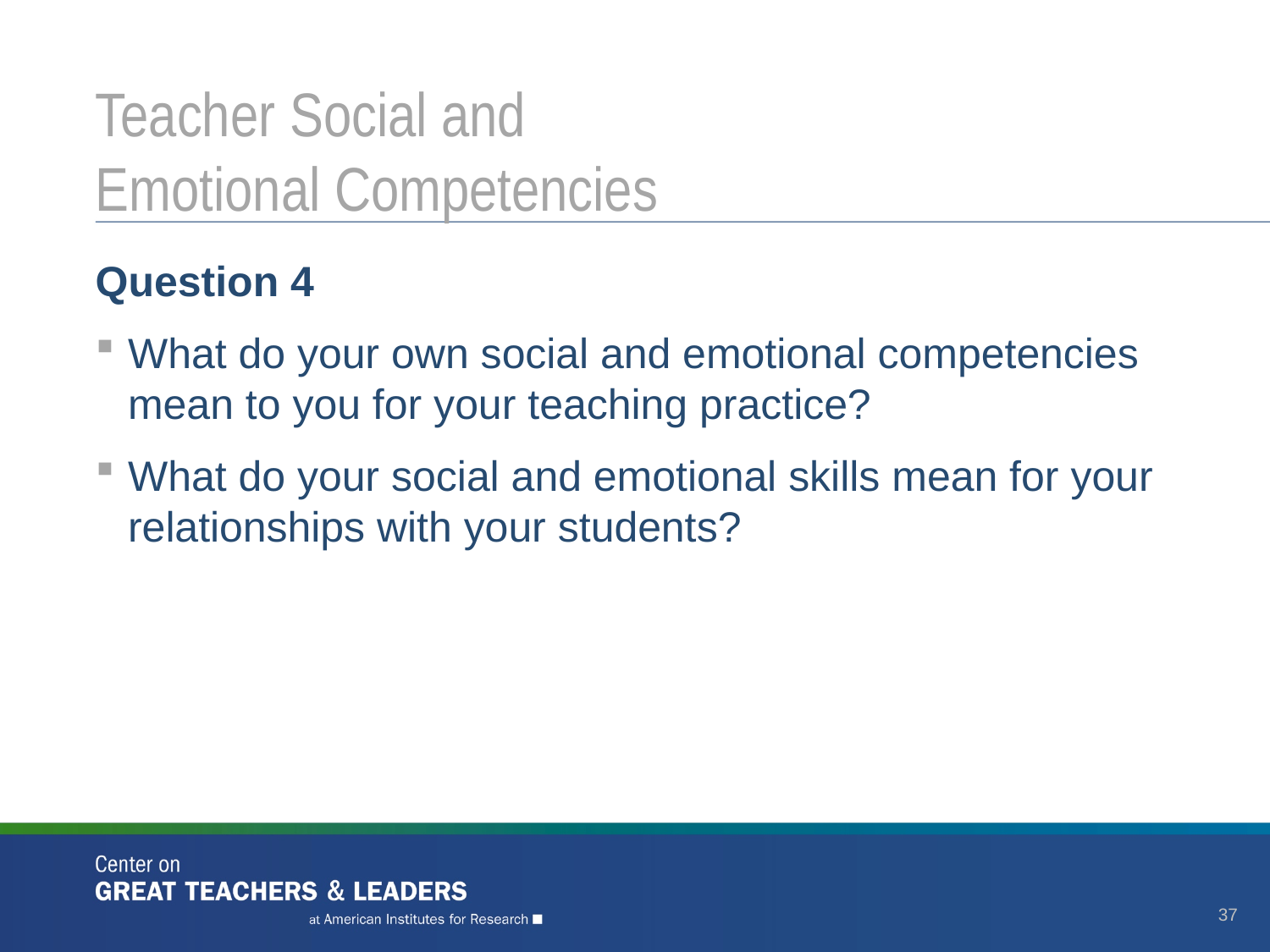

# Teacher Social and Emotional Competencies
Question 4
What do your own social and emotional competencies mean to you for your teaching practice?
What do your social and emotional skills mean for your relationships with your students?

37